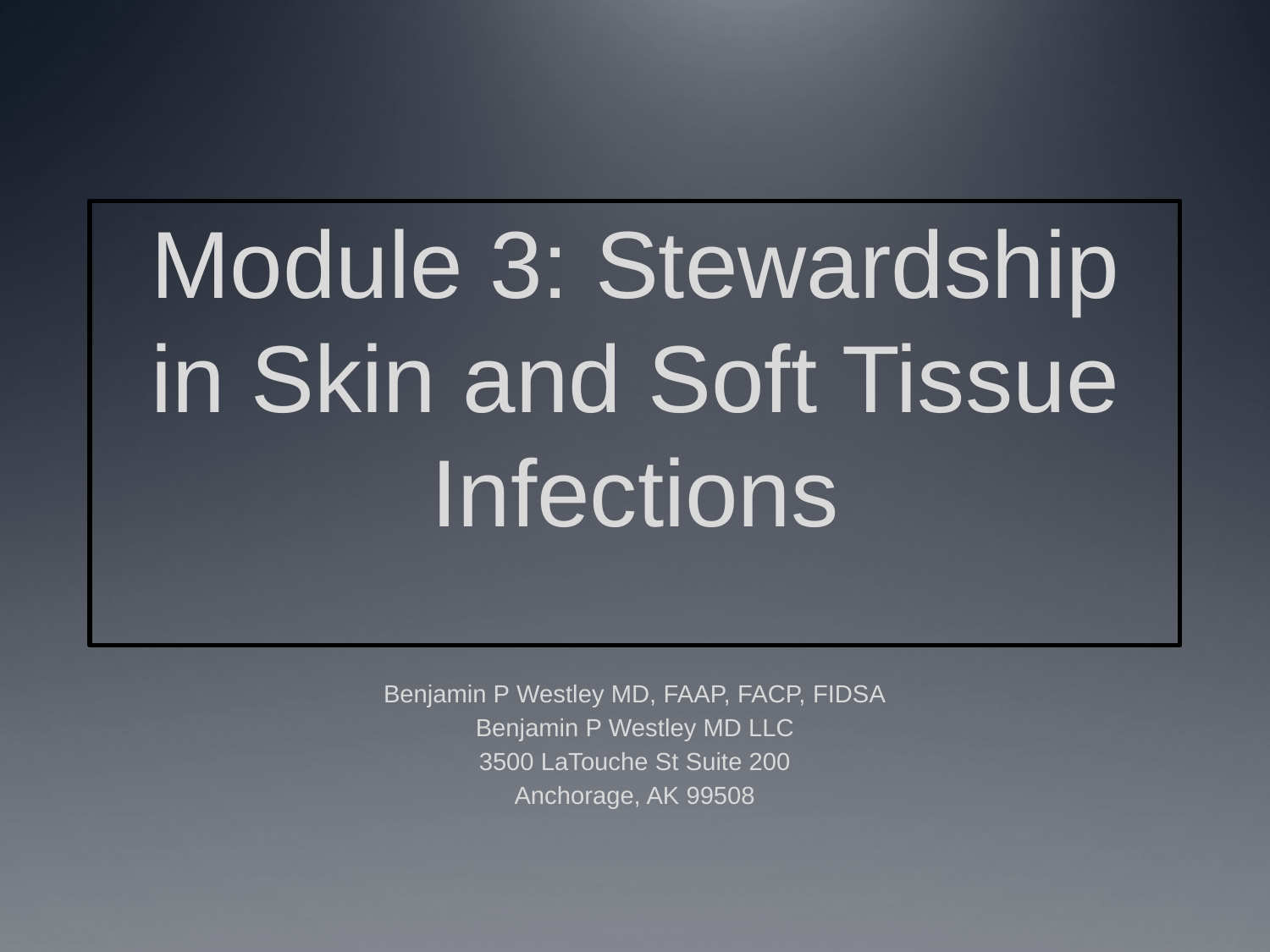

# Module 3: Stewardship in Skin and Soft Tissue Infections
Benjamin P Westley MD, FAAP, FACP, FIDSA
Benjamin P Westley MD LLC
3500 LaTouche St Suite 200
Anchorage, AK 99508